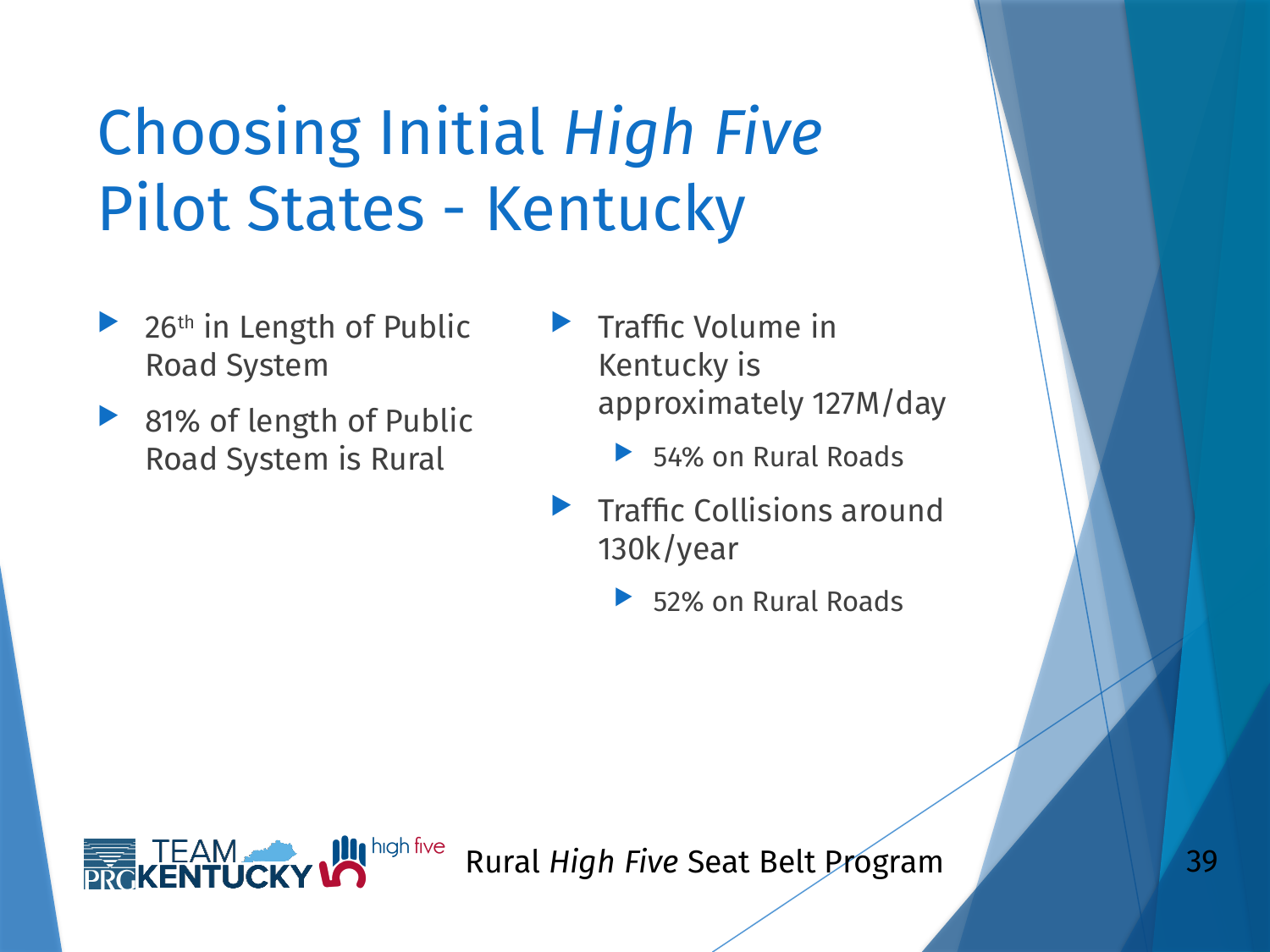

# Choosing Initial High Five Pilot States - Kentucky
26th in Length of Public Road System
81% of length of Public Road System is Rural
Traffic Volume in Kentucky is approximately 127M/day
54% on Rural Roads
Traffic Collisions around 130k/year
52% on Rural Roads
39
Rural High Five Seat Belt Program